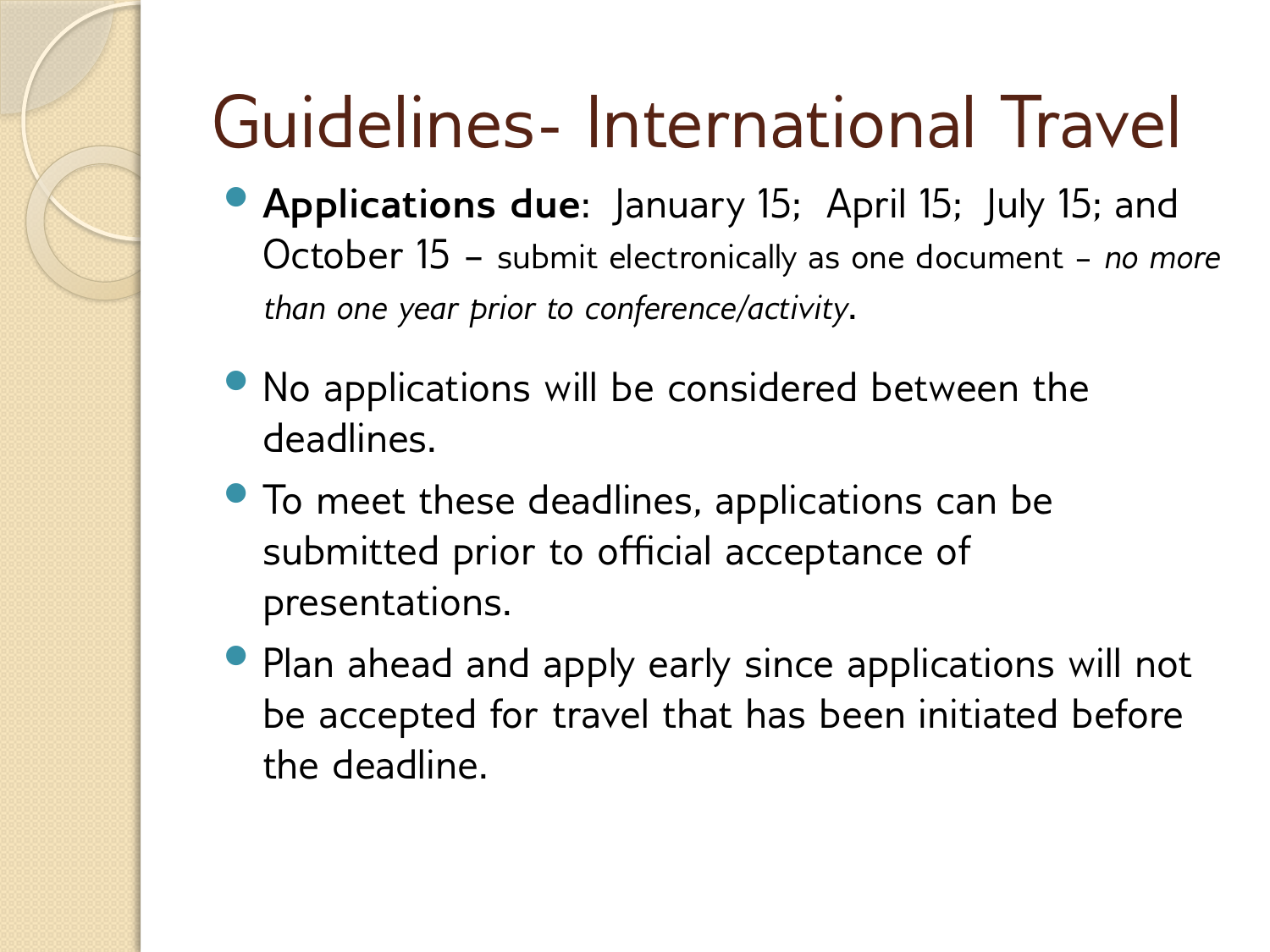

# Guidelines- International Travel
Applications due:  January 15;  April 15;  July 15; and October 15 – submit electronically as one document – no more than one year prior to conference/activity.
No applications will be considered between the deadlines.
To meet these deadlines, applications can be submitted prior to official acceptance of presentations.
Plan ahead and apply early since applications will not be accepted for travel that has been initiated before the deadline.